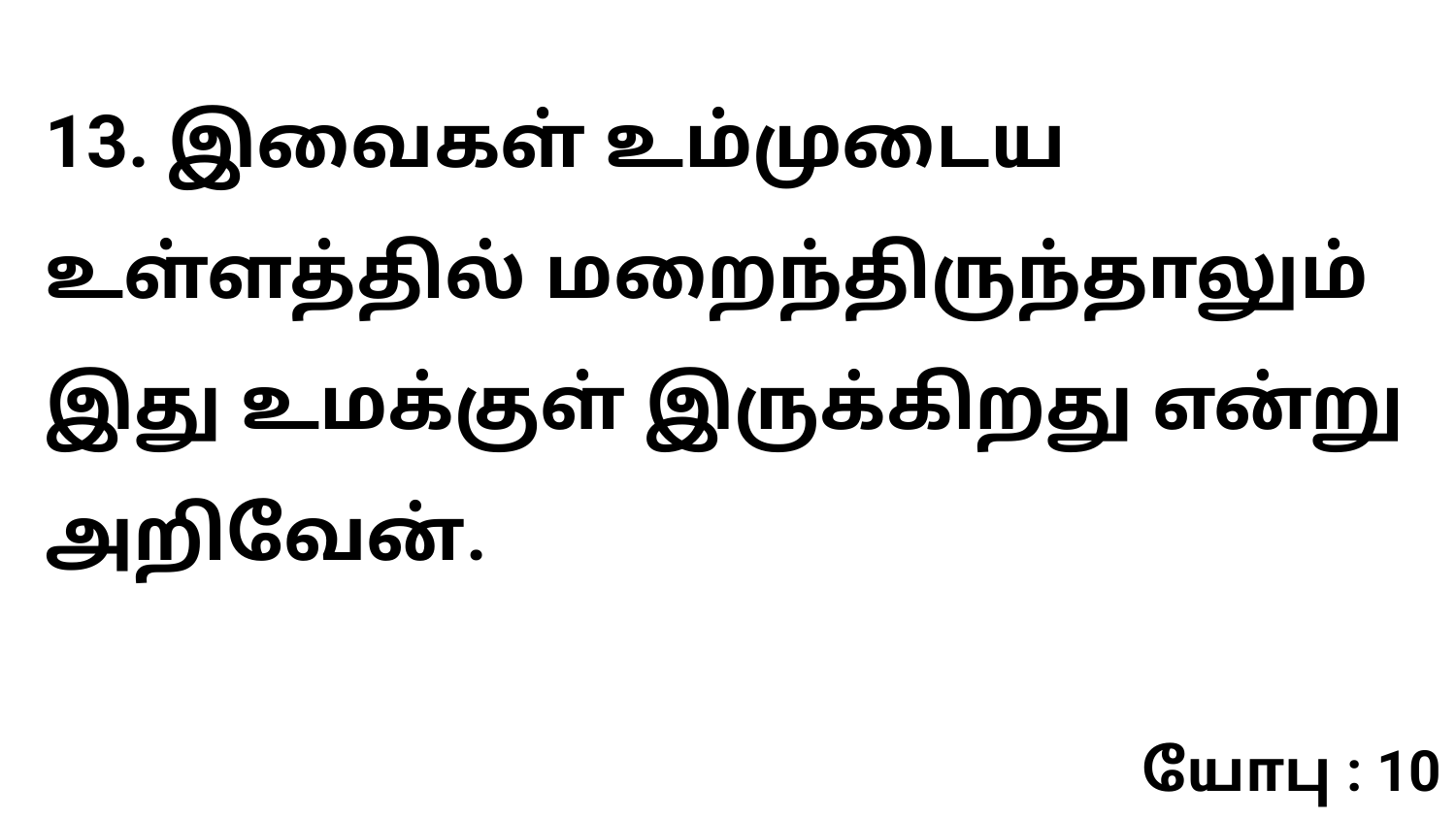

13. இவைகள் உம்முடைய உள்ளத்தில் மறைந்திருந்தாலும் இது உமக்குள் இருக்கிறது என்று அறிவேன்.
யோபு : 10